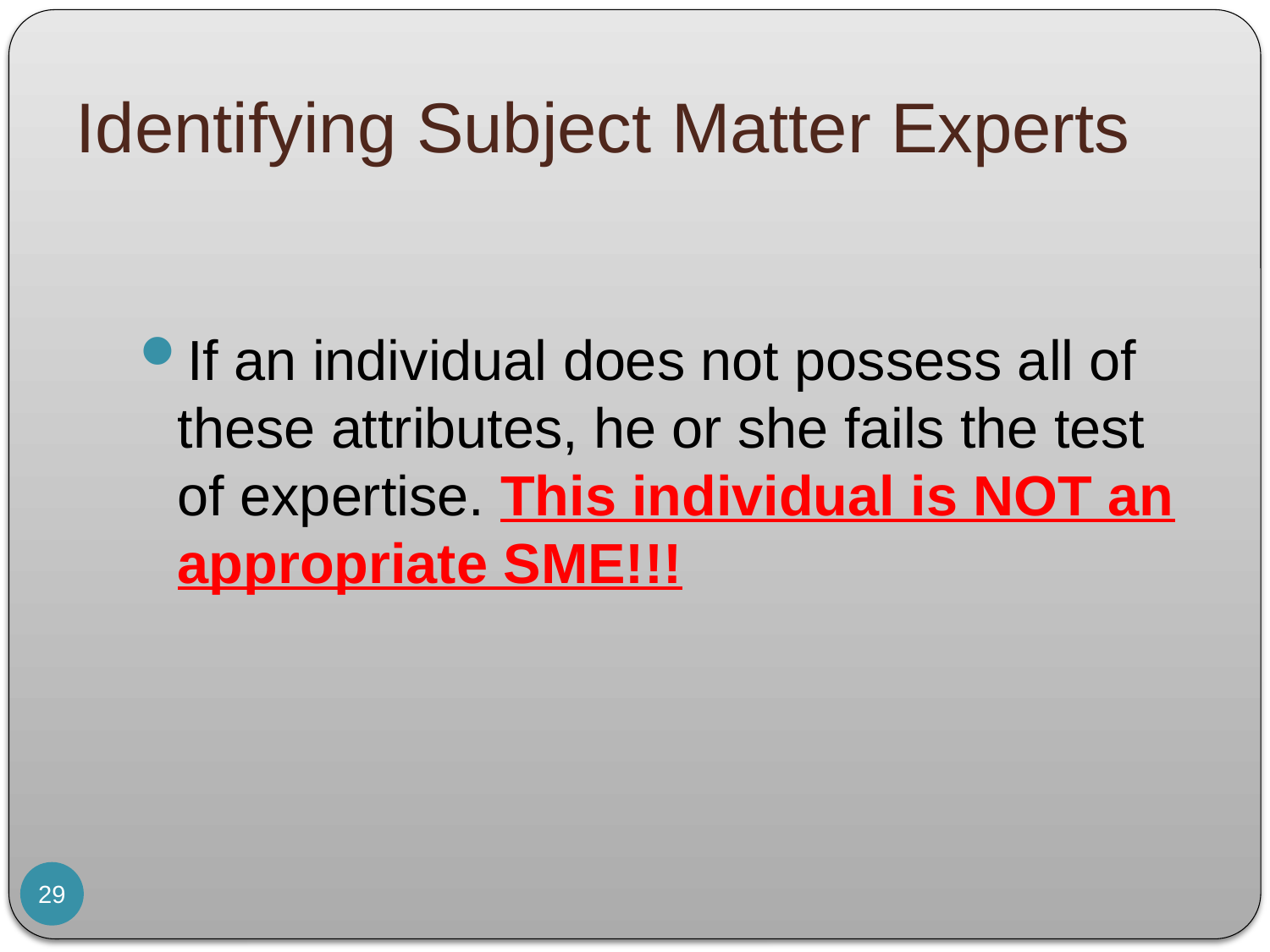

# Identifying Subject Matter Experts
If an individual does not possess all of these attributes, he or she fails the test of expertise. This individual is NOT an appropriate SME!!!
29